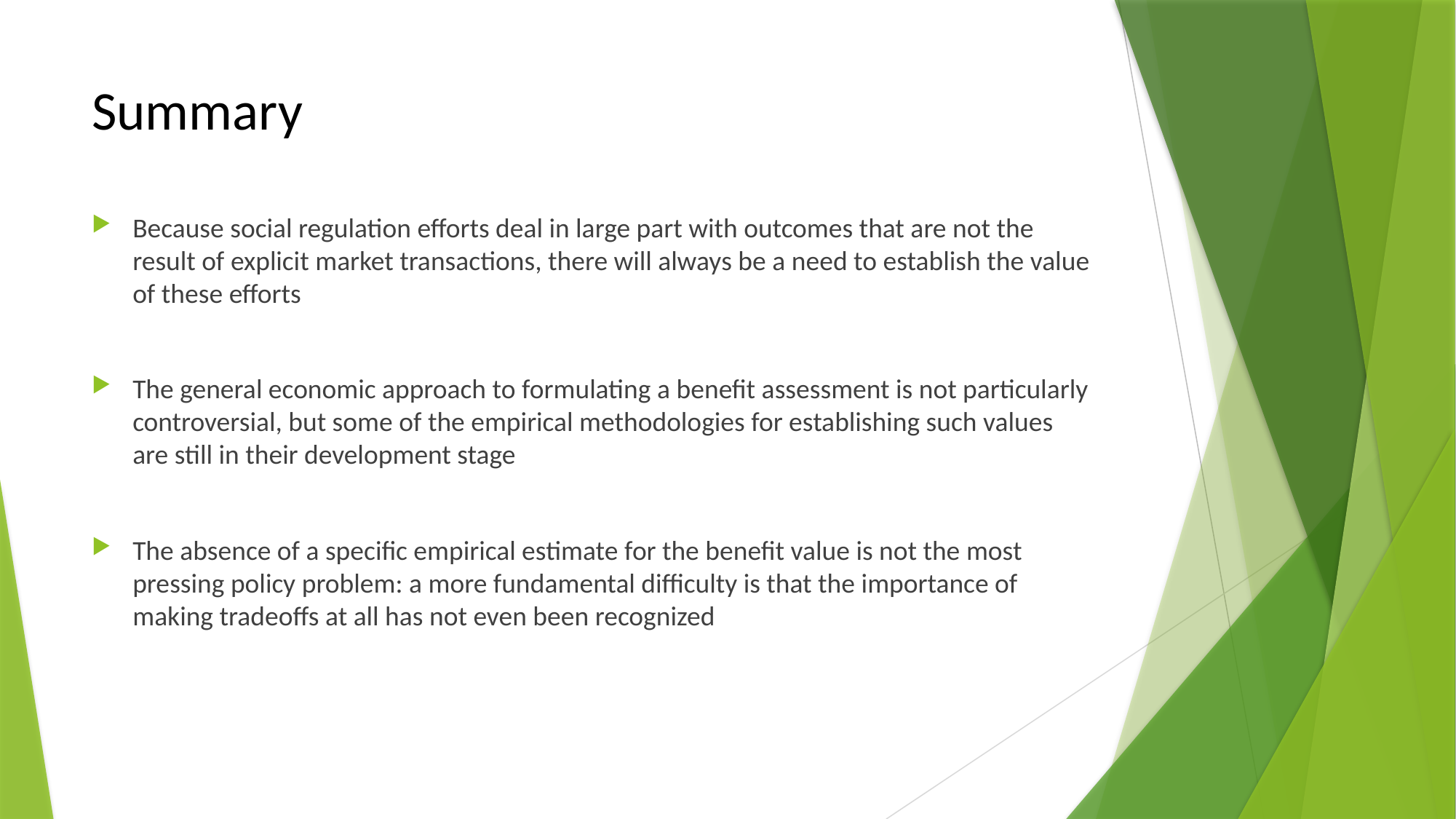

# Summary
Because social regulation efforts deal in large part with outcomes that are not the result of explicit market transactions, there will always be a need to establish the value of these efforts

The general economic approach to formulating a benefit assessment is not particularly controversial, but some of the empirical methodologies for establishing such values are still in their development stage

The absence of a specific empirical estimate for the benefit value is not the most pressing policy problem: a more fundamental difficulty is that the importance of making tradeoffs at all has not even been recognized